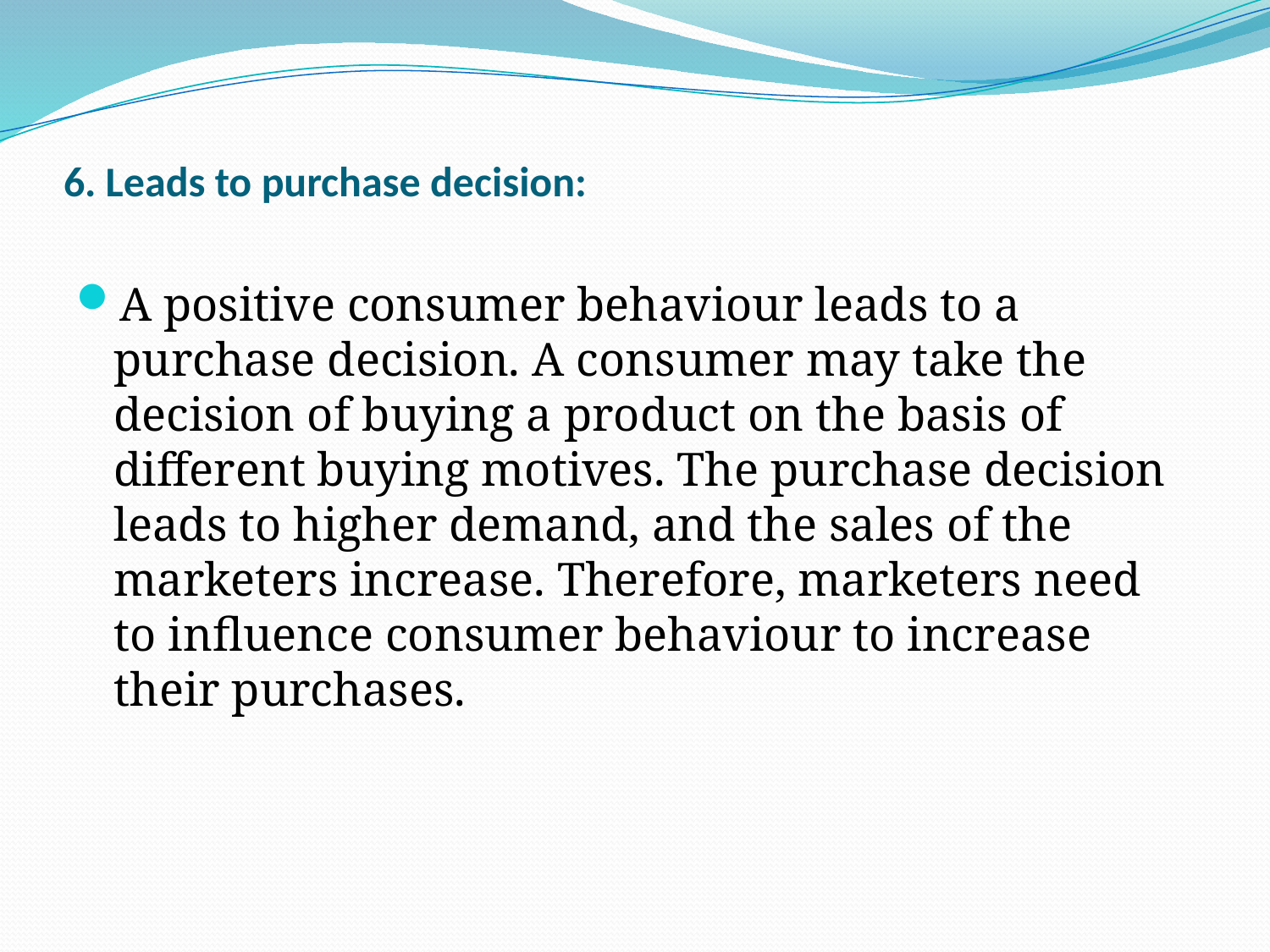

# 6. Leads to purchase decision:
A positive consumer behaviour leads to a purchase decision. A consumer may take the decision of buying a product on the basis of different buying motives. The purchase decision leads to higher demand, and the sales of the marketers increase. Therefore, marketers need to influence consumer behaviour to increase their purchases.